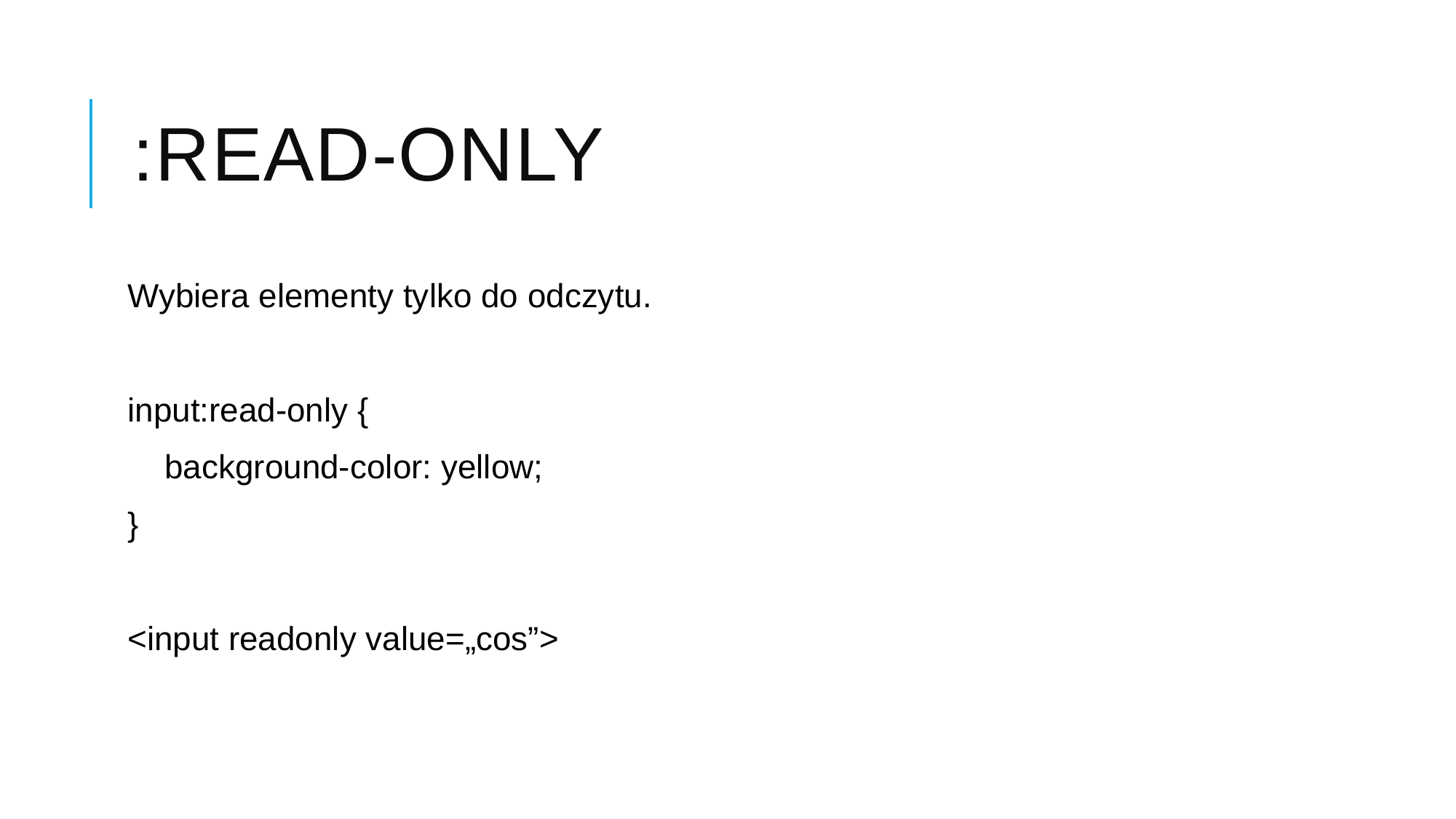

# :read-only
Wybiera elementy tylko do odczytu.

input:read-only {
    background-color: yellow;
}

<input readonly value=„cos”>